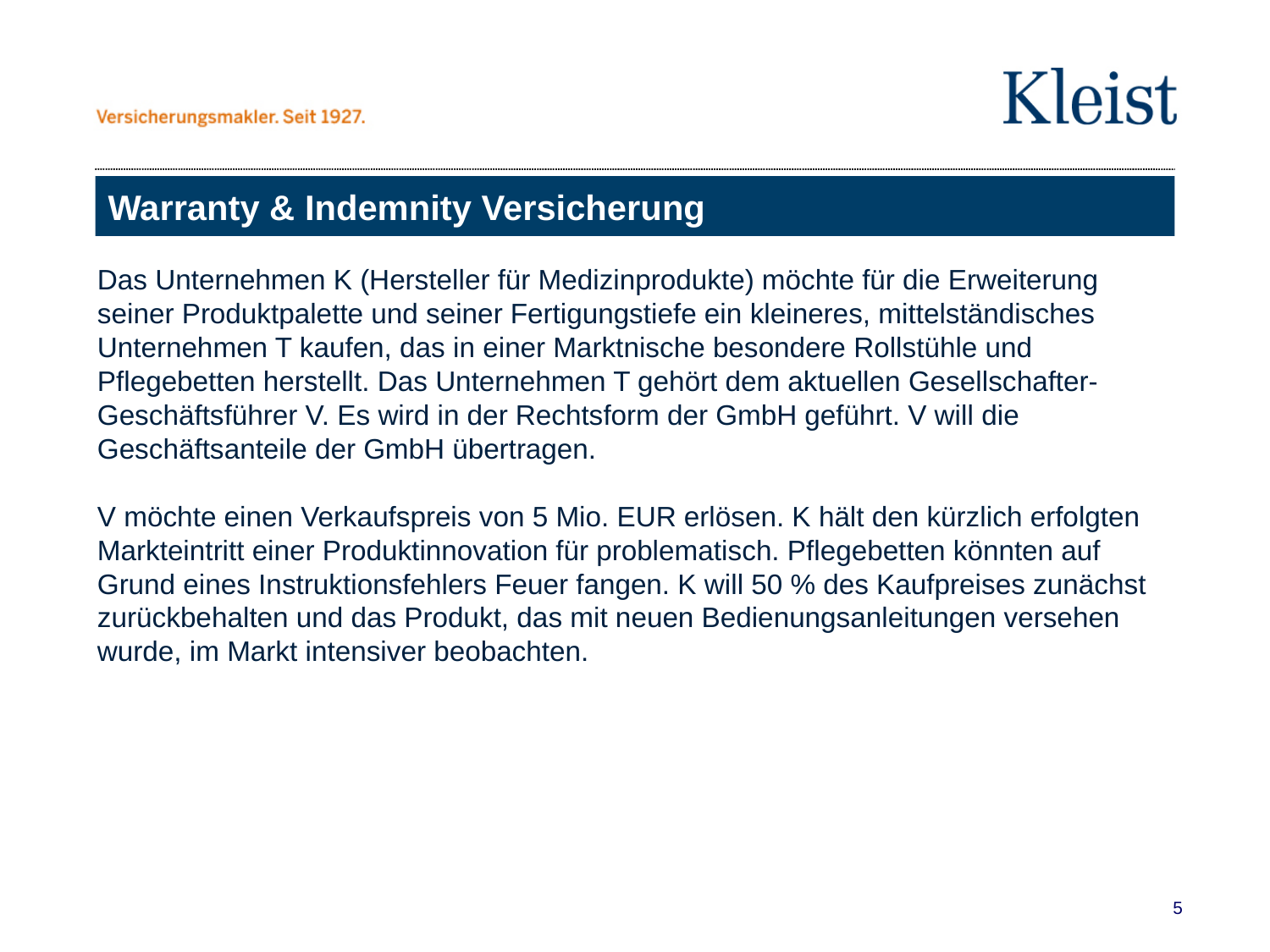

# Warranty & Indemnity Versicherung
Das Unternehmen K (Hersteller für Medizinprodukte) möchte für die Erweiterung seiner Produktpalette und seiner Fertigungstiefe ein kleineres, mittelständisches Unternehmen T kaufen, das in einer Marktnische besondere Rollstühle und Pflegebetten herstellt. Das Unternehmen T gehört dem aktuellen Gesellschafter-Geschäftsführer V. Es wird in der Rechtsform der GmbH geführt. V will die Geschäftsanteile der GmbH übertragen.

V möchte einen Verkaufspreis von 5 Mio. EUR erlösen. K hält den kürzlich erfolgten Markteintritt einer Produktinnovation für problematisch. Pflegebetten könnten auf Grund eines Instruktionsfehlers Feuer fangen. K will 50 % des Kaufpreises zunächst zurückbehalten und das Produkt, das mit neuen Bedienungsanleitungen versehen wurde, im Markt intensiver beobachten.